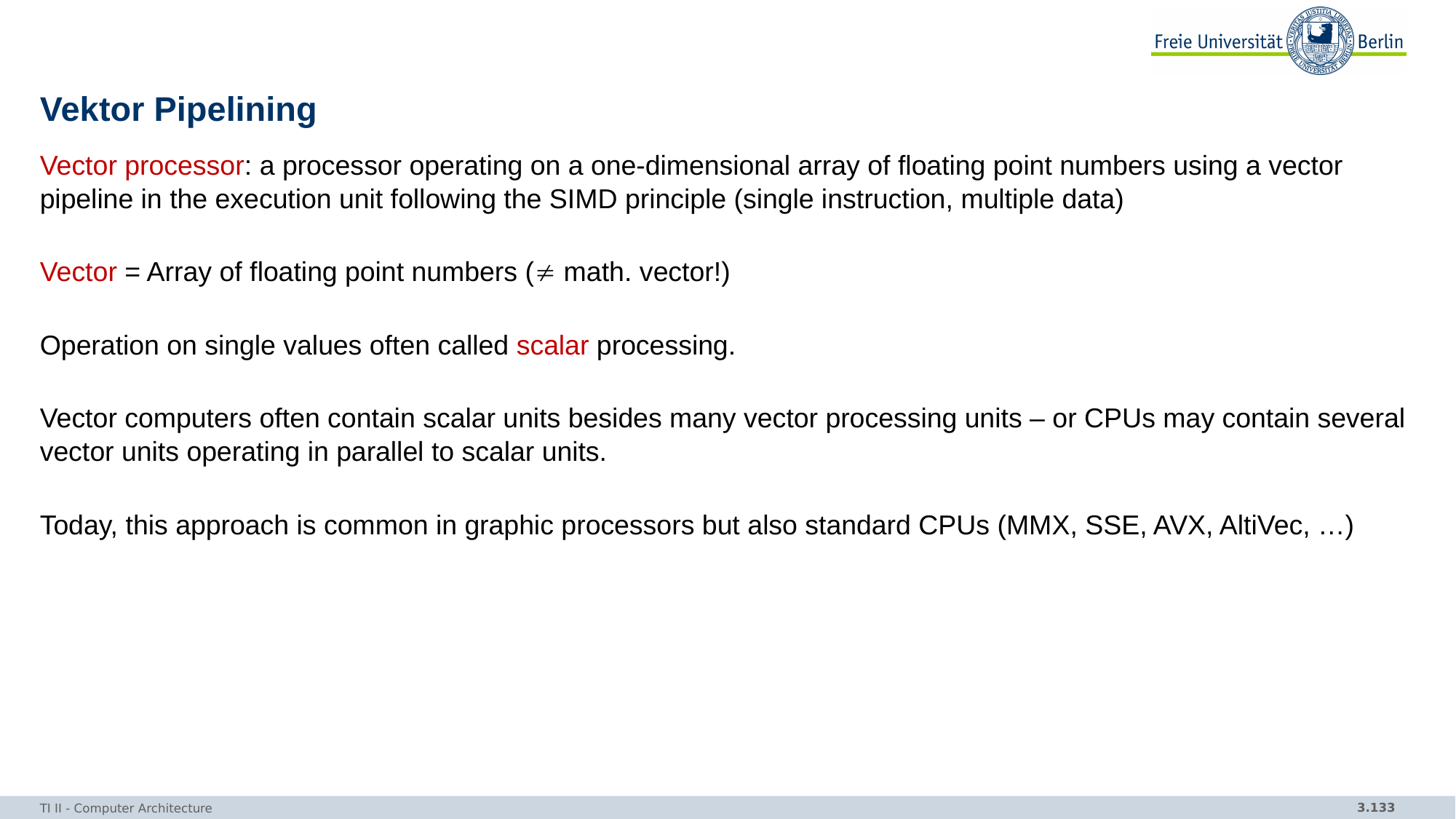

# Vektor Pipelining
Vector processor: a processor operating on a one-dimensional array of floating point numbers using a vector pipeline in the execution unit following the SIMD principle (single instruction, multiple data)

Vector = Array of floating point numbers (≠ math. vector!)

Operation on single values often called scalar processing.

Vector computers often contain scalar units besides many vector processing units – or CPUs may contain several vector units operating in parallel to scalar units.

Today, this approach is common in graphic processors but also standard CPUs (MMX, SSE, AVX, AltiVec, …)
TI II - Computer Architecture